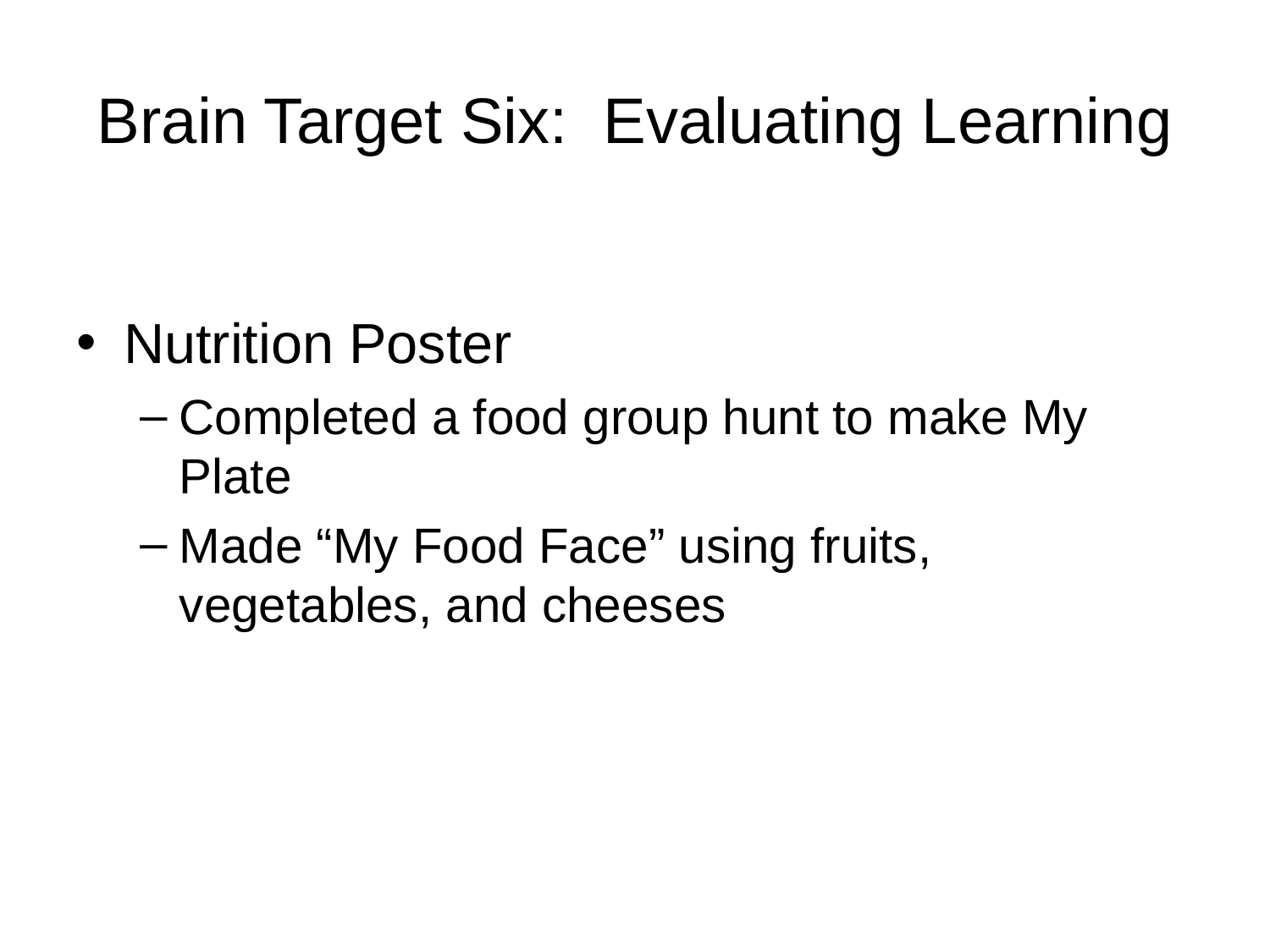

# Brain Target Six:  Evaluating Learning

Nutrition Poster
Completed a food group hunt to make My Plate
Made “My Food Face” using fruits, vegetables, and cheeses